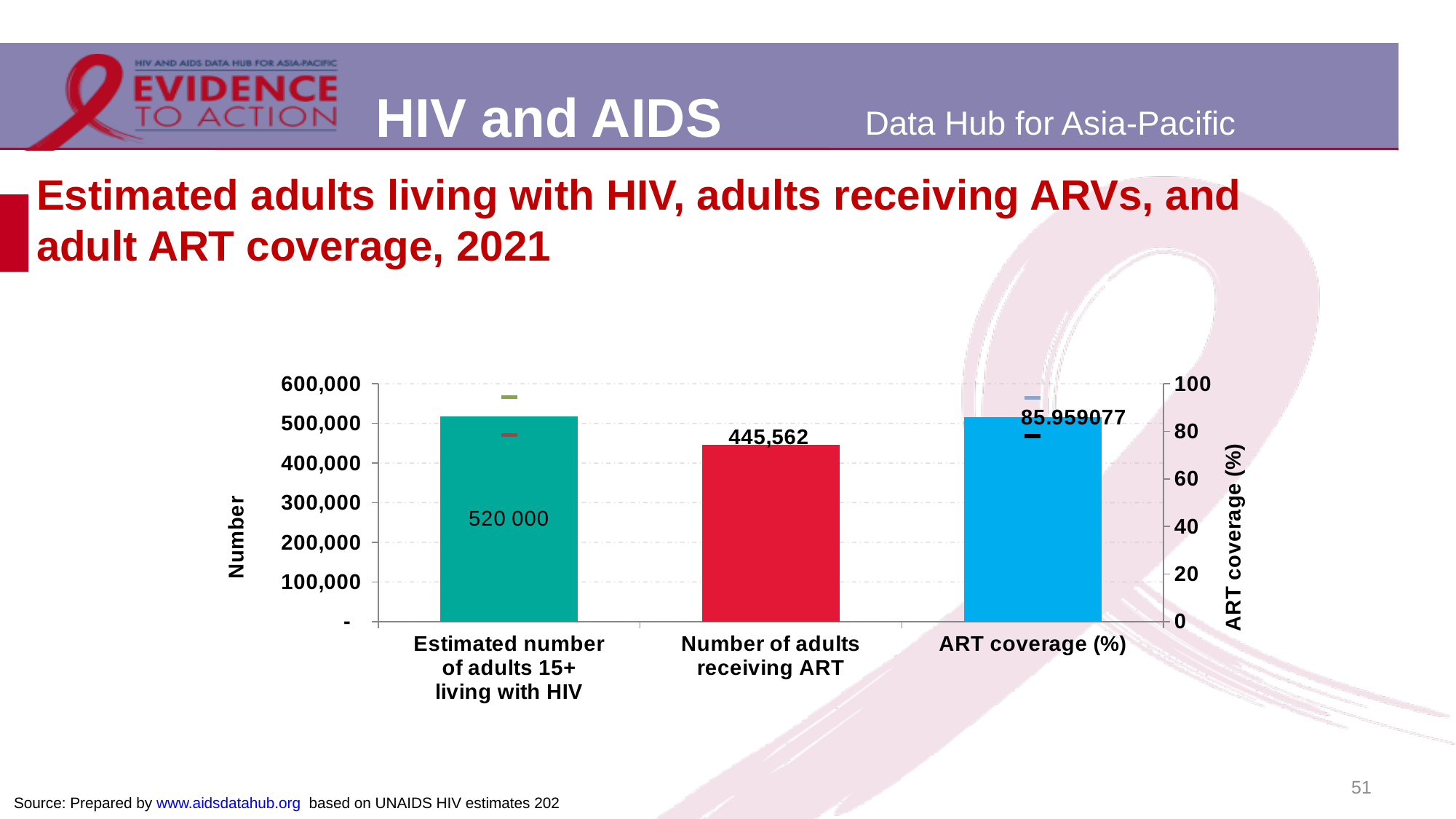

# Estimated adults living with HIV, adults receiving ARVs, and adult ART coverage, 2021

### Chart

| Category | Estimate | children (0-14 yr) receiving ARVs | Estimated ART coverage | Lower estimate | Upper estimate | ART Lower estimate | ART Upper estimate |
|---|---|---|---|---|---|---|---|
| Estimated number
of adults 15+
living with HIV | 518342.0 | None | None | 470319.0 | 566752.0 | None | None |
| Number of adults receiving ART | None | 445562.0 | None | None | None | None | None |
| ART coverage (%) | None | None | 85.959077 | None | None | 77.995198 | 93.987134 |
51
Source: Prepared by www.aidsdatahub.org  based on UNAIDS HIV estimates 202